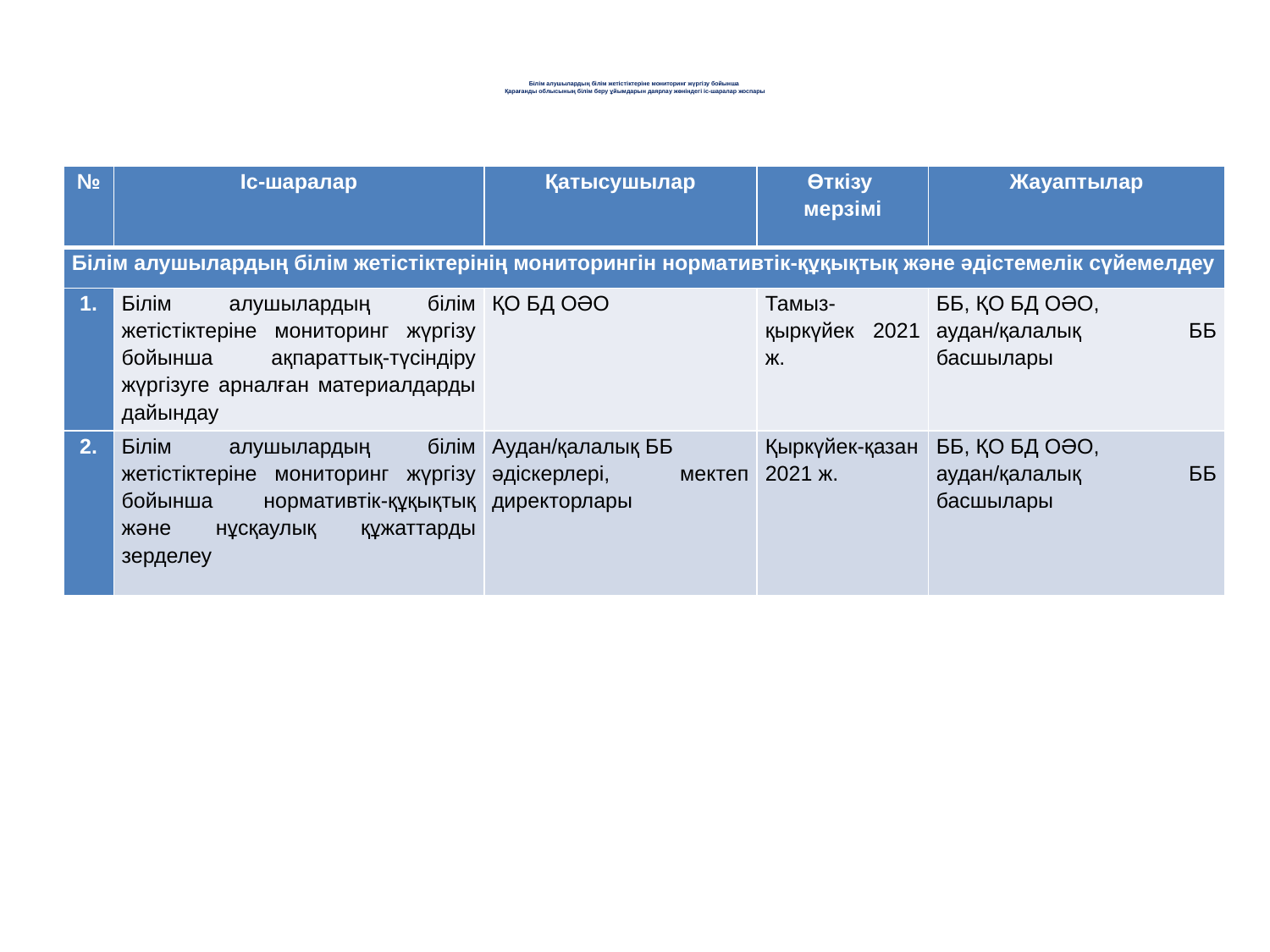

# Білім алушылардың білім жетістіктеріне мониторинг жүргізу бойынша Қарағанды облысының білім беру ұйымдарын даярлау жөніндегі іс-шаралар жоспары
| № | Іс-шаралар | Қатысушылар | Өткізу мерзімі | Жауаптылар |
| --- | --- | --- | --- | --- |
| Білім алушылардың білім жетістіктерінің мониторингін нормативтік-құқықтық және әдістемелік сүйемелдеу |  |  |  |  |
| 1. | Білім алушылардың білім жетістіктеріне мониторинг жүргізу бойынша ақпараттық-түсіндіру жүргізуге арналған материалдарды дайындау | ҚО БД ОӘО | Тамыз-қыркүйек 2021 ж. | ББ, ҚО БД ОӘО, аудан/қалалық ББ басшылары |
| 2. | Білім алушылардың білім жетістіктеріне мониторинг жүргізу бойынша нормативтік-құқықтық және нұсқаулық құжаттарды зерделеу | Аудан/қалалық ББ әдіскерлері, мектеп директорлары | Қыркүйек-қазан 2021 ж. | ББ, ҚО БД ОӘО, аудан/қалалық ББ басшылары |